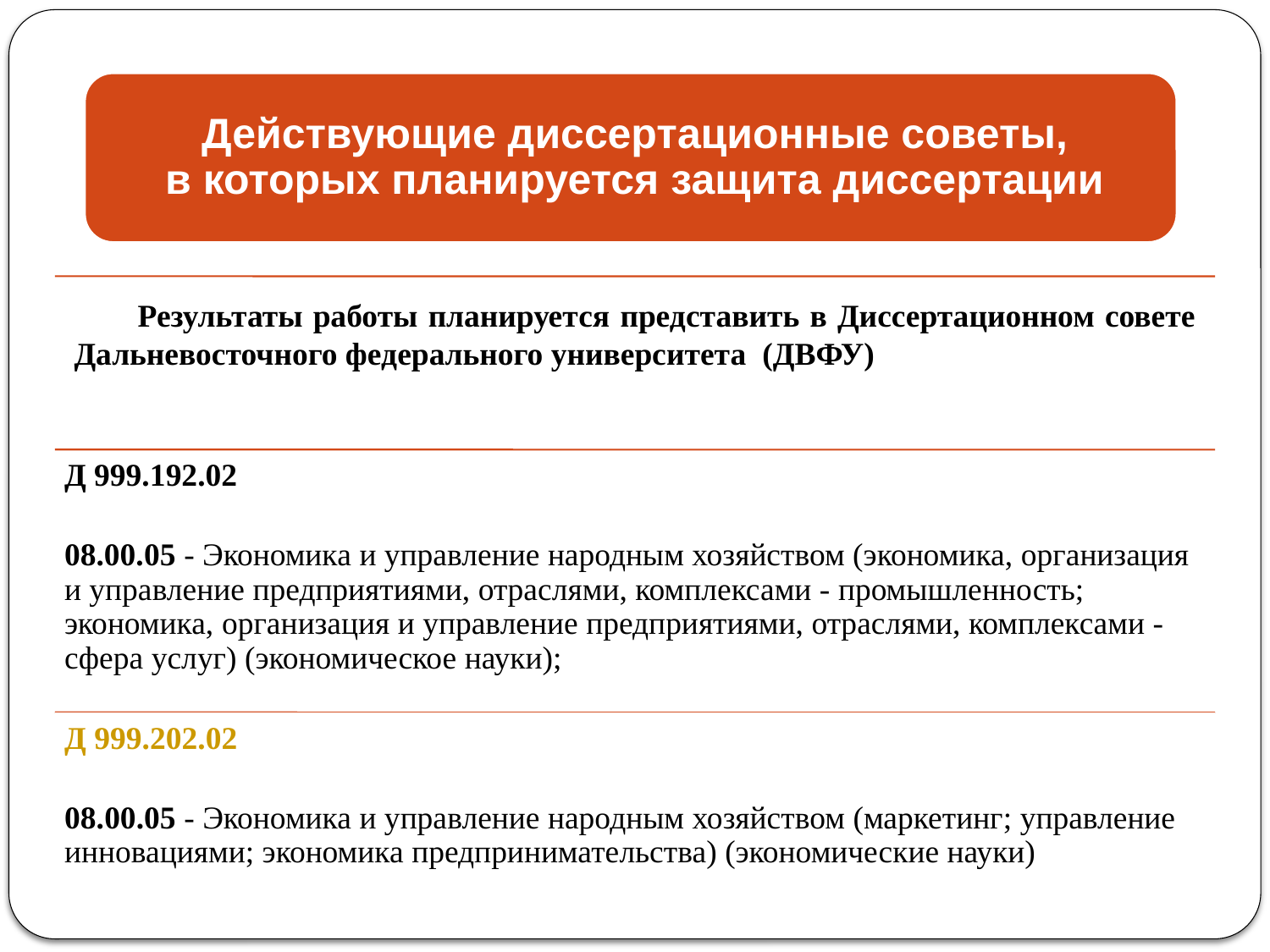

Действующие диссертационные советы,
 в которых планируется защита диссертации
Результаты работы планируется представить в Диссертационном совете Дальневосточного федерального университета  (ДВФУ)
Д 999.192.02
08.00.05 - Экономика и управление народным хозяйством (экономика, организация и управление предприятиями, отраслями, комплексами - промышленность; экономика, организация и управление предприятиями, отраслями, комплексами - сфера услуг) (экономическое науки);
Д 999.202.02
08.00.05 - Экономика и управление народным хозяйством (маркетинг; управление инновациями; экономика предпринимательства) (экономические науки)